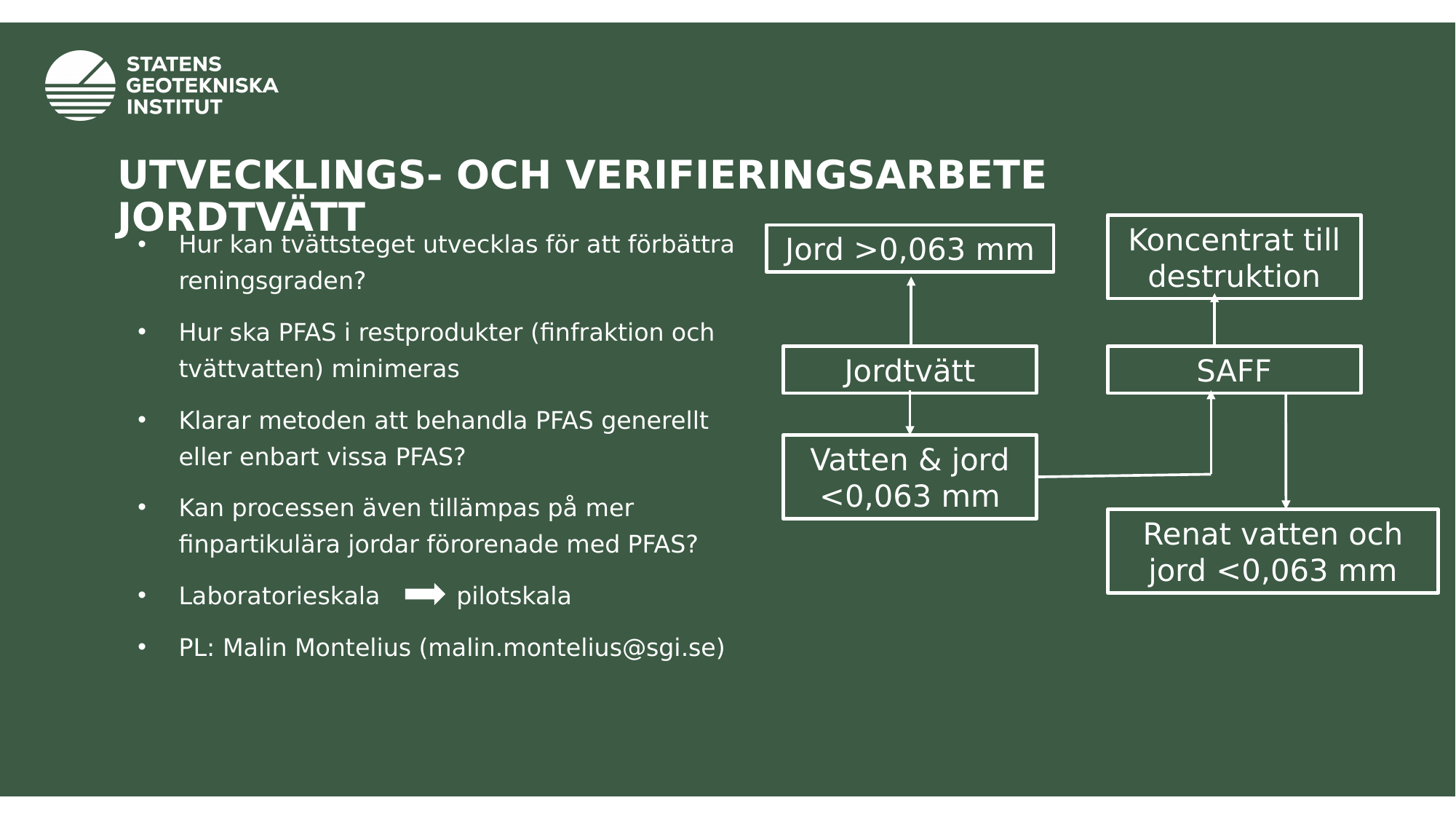

# Utvecklings- och verifieringsarbete Jordtvätt
Koncentrat till destruktion
Jord >0,063 mm
SAFF
Jordtvätt
Vatten & jord <0,063 mm
Renat vatten och jord <0,063 mm
Hur kan tvättsteget utvecklas för att förbättra reningsgraden?
Hur ska PFAS i restprodukter (finfraktion och tvättvatten) minimeras
Klarar metoden att behandla PFAS generellt eller enbart vissa PFAS?
Kan processen även tillämpas på mer finpartikulära jordar förorenade med PFAS?
Laboratorieskala          pilotskala
PL: Malin Montelius (malin.montelius@sgi.se)